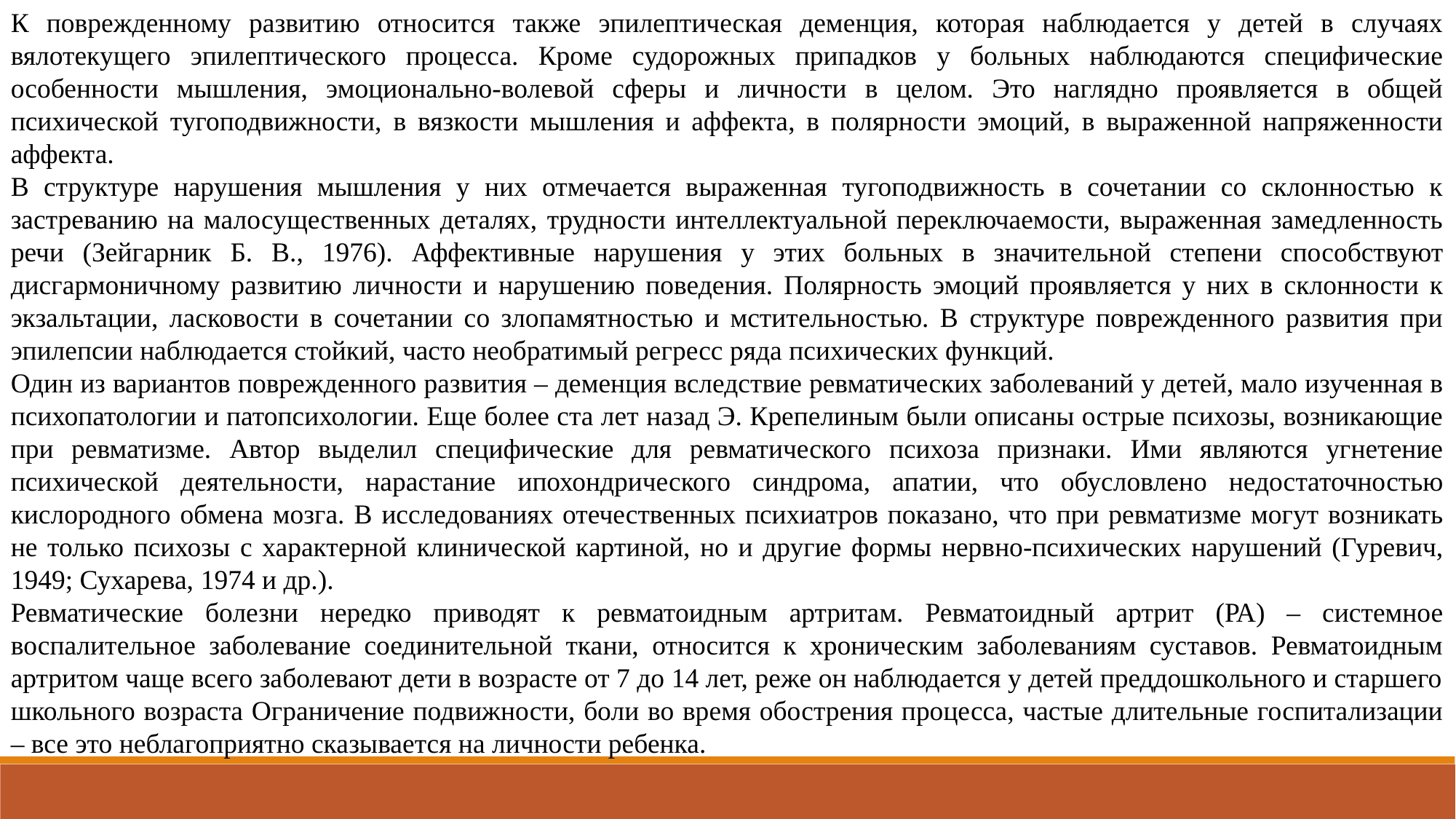

К поврежденному развитию относится также эпилептическая деменция, которая наблюдается у детей в случаях вялотекущего эпилептического процесса. Кроме судорожных припадков у больных наблюдаются специфические особенности мышления, эмоционально-волевой сферы и личности в целом. Это наглядно проявляется в общей психической тугоподвижности, в вязкости мышления и аффекта, в полярности эмоций, в выраженной напряженности аффекта.
В структуре нарушения мышления у них отмечается выраженная тугоподвижность в сочетании со склонностью к застреванию на малосущественных деталях, трудности интеллектуальной переключаемости, выраженная замедленность речи (Зейгарник Б. В., 1976). Аффективные нарушения у этих больных в значительной степени способствуют дисгармоничному развитию личности и нарушению поведения. Полярность эмоций проявляется у них в склонности к экзальтации, ласковости в сочетании со злопамятностью и мстительностью. В структуре поврежденного развития при эпилепсии наблюдается стойкий, часто необратимый регресс ряда психических функций.
Один из вариантов поврежденного развития – деменция вследствие ревматических заболеваний у детей, мало изученная в психопатологии и патопсихологии. Еще более ста лет назад Э. Крепелиным были описаны острые психозы, возникающие при ревматизме. Автор выделил специфические для ревматического психоза признаки. Ими являются угнетение психической деятельности, нарастание ипохондрического синдрома, апатии, что обусловлено недостаточностью кислородного обмена мозга. В исследованиях отечественных психиатров показано, что при ревматизме могут возникать не только психозы с характерной клинической картиной, но и другие формы нервно-психических нарушений (Гуревич, 1949; Сухарева, 1974 и др.).
Ревматические болезни нередко приводят к ревматоидным артритам. Ревматоидный артрит (РА) – системное воспалительное заболевание соединительной ткани, относится к хроническим заболеваниям суставов. Ревматоидным артритом чаще всего заболевают дети в возрасте от 7 до 14 лет, реже он наблюдается у детей преддошкольного и старшего
школьного возраста Ограничение подвижности, боли во время обострения процесса, частые длительные госпитализации – все это неблагоприятно сказывается на личности ребенка.